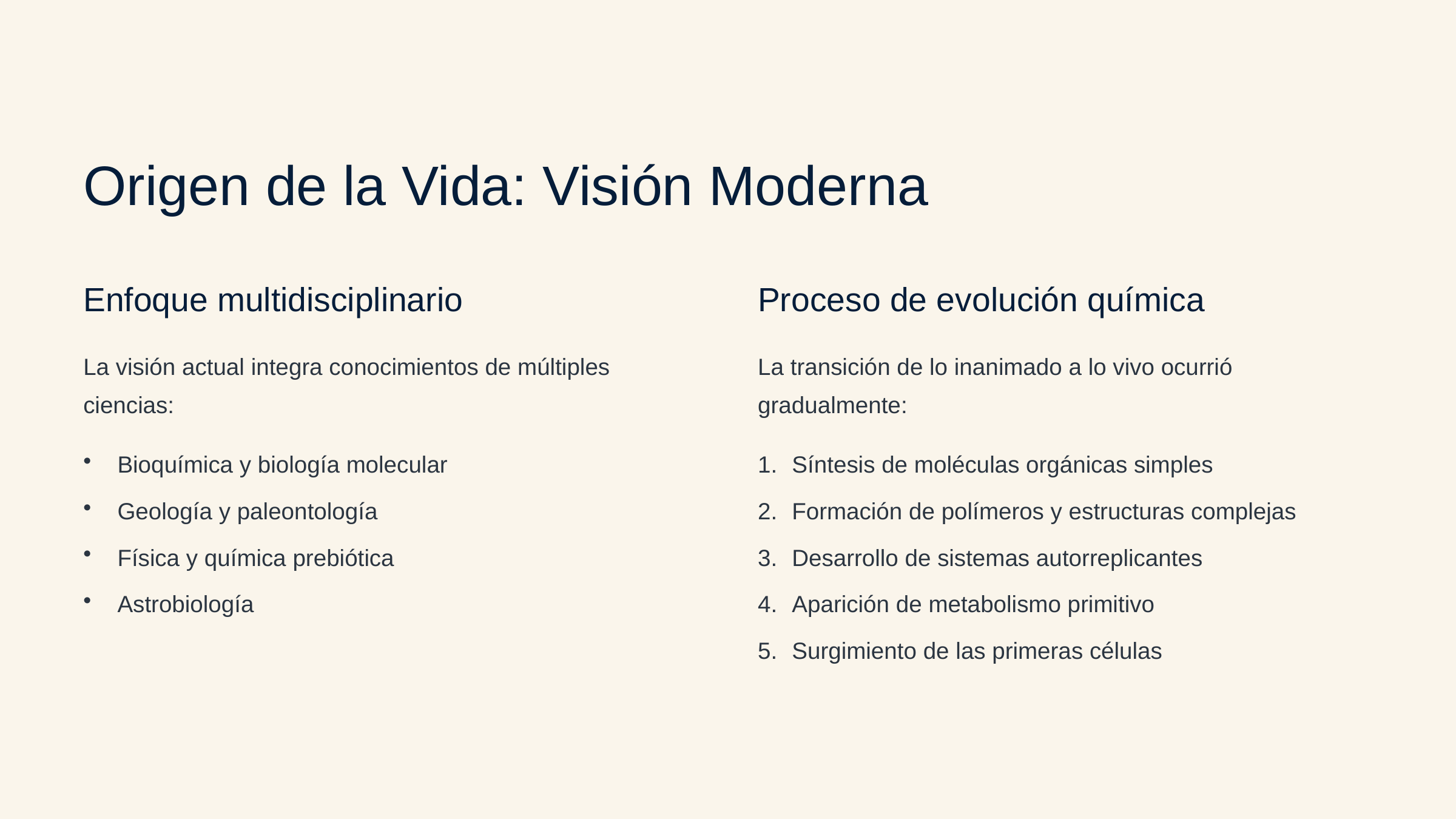

Origen de la Vida: Visión Moderna
Enfoque multidisciplinario
Proceso de evolución química
La visión actual integra conocimientos de múltiples ciencias:
La transición de lo inanimado a lo vivo ocurrió gradualmente:
Bioquímica y biología molecular
Síntesis de moléculas orgánicas simples
Geología y paleontología
Formación de polímeros y estructuras complejas
Física y química prebiótica
Desarrollo de sistemas autorreplicantes
Astrobiología
Aparición de metabolismo primitivo
Surgimiento de las primeras células